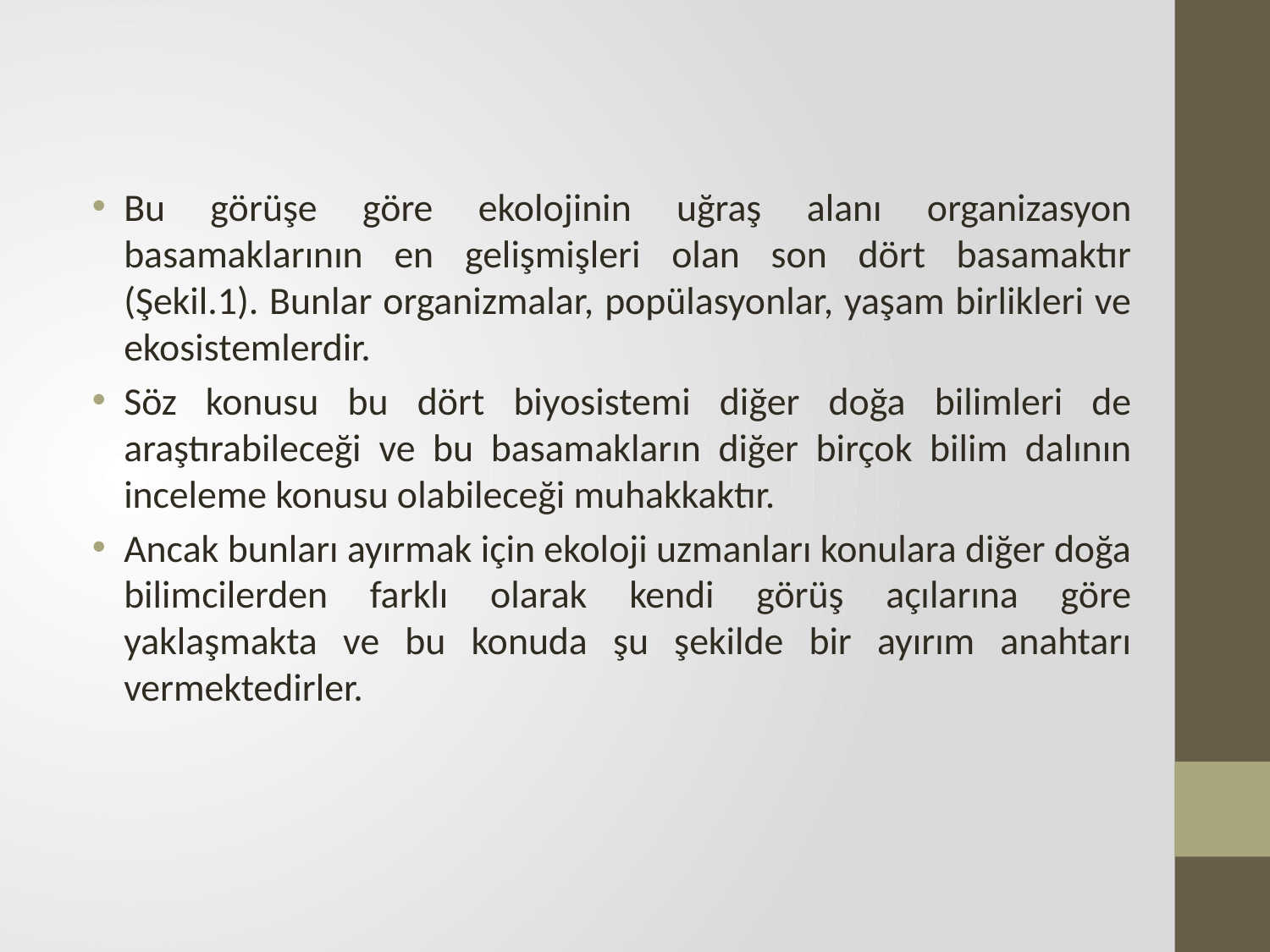

Bu görüşe göre ekolojinin uğraş alanı organizasyon basamaklarının en gelişmişleri olan son dört basamaktır (Şekil.1). Bunlar organizmalar, popülasyonlar, yaşam birlikleri ve ekosistemlerdir.
Söz konusu bu dört biyosistemi diğer doğa bilimleri de araştırabileceği ve bu basamakların diğer birçok bilim dalının inceleme konusu olabileceği muhakkaktır.
Ancak bunları ayırmak için ekoloji uzmanları konulara diğer doğa bilimcilerden farklı olarak kendi görüş açılarına göre yaklaşmakta ve bu konuda şu şekilde bir ayırım anahtarı vermektedirler.